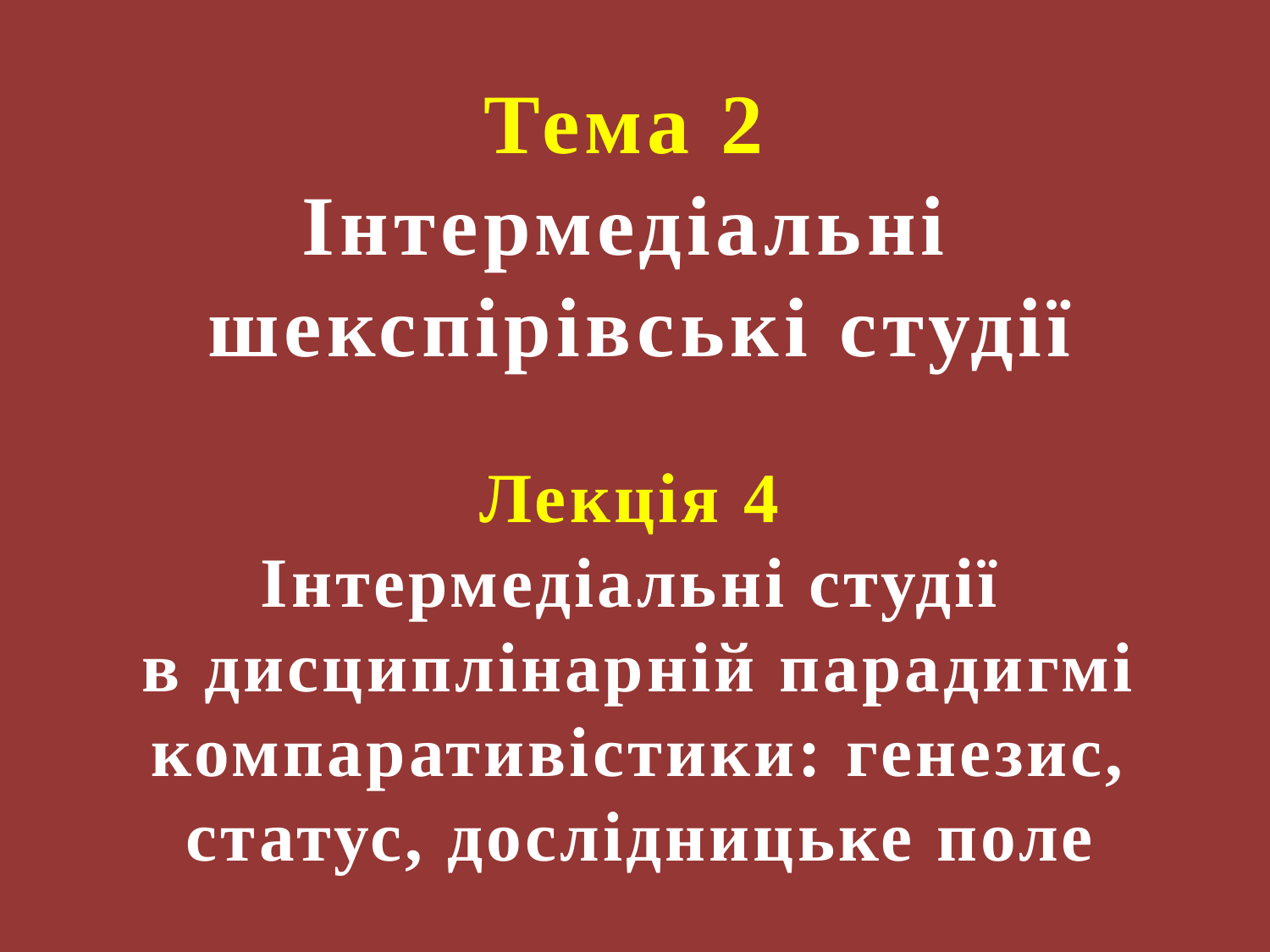

# Тема 2 Інтермедіальні шекспірівські студії
Лекція 4
Інтермедіальні студії
в дисциплінарній парадигмі компаративістики: генезис, статус, дослідницьке поле